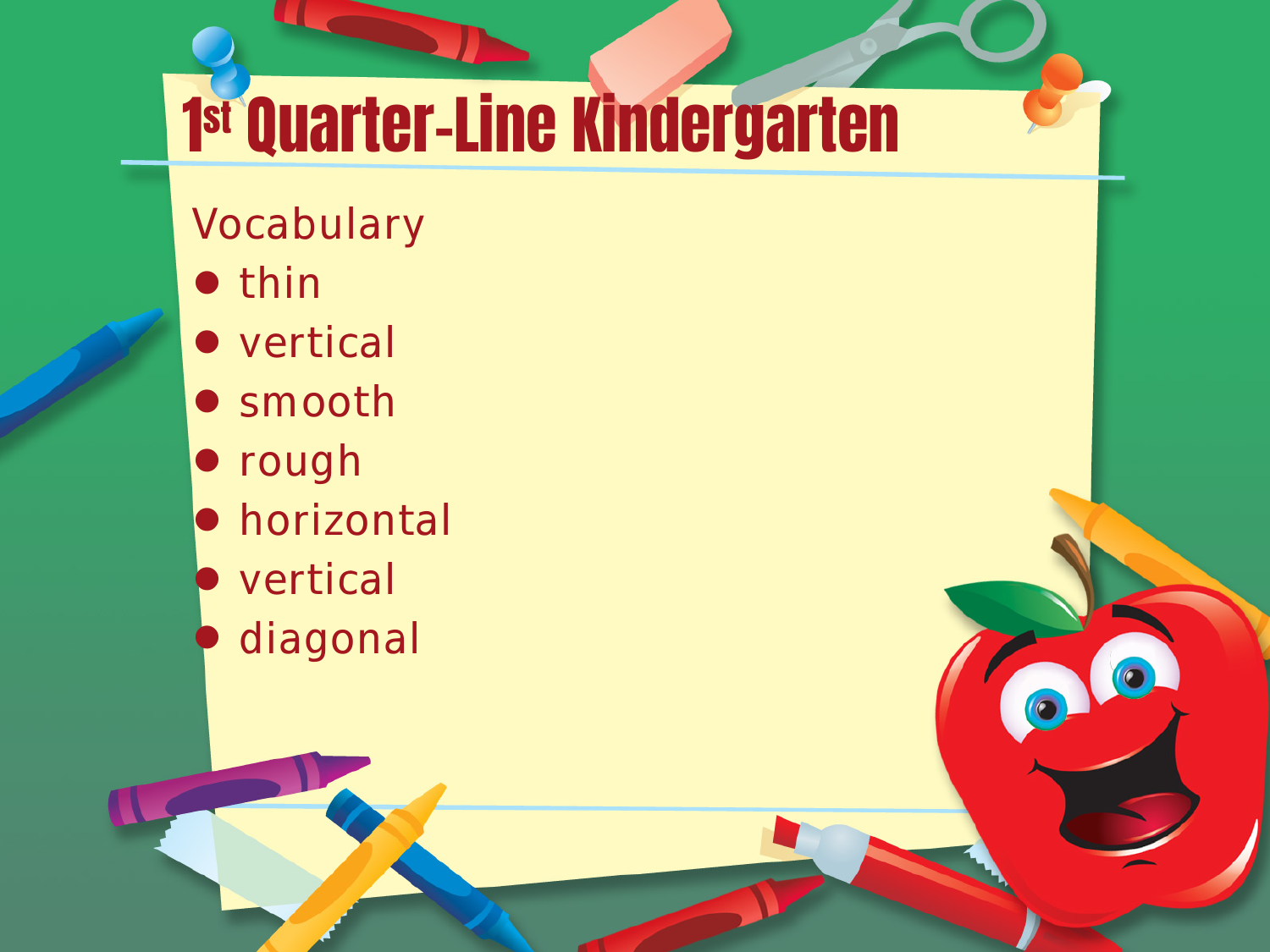

# 1st Quarter-Line Kindergarten
Vocabulary
thin
vertical
smooth
rough
horizontal
vertical
diagonal